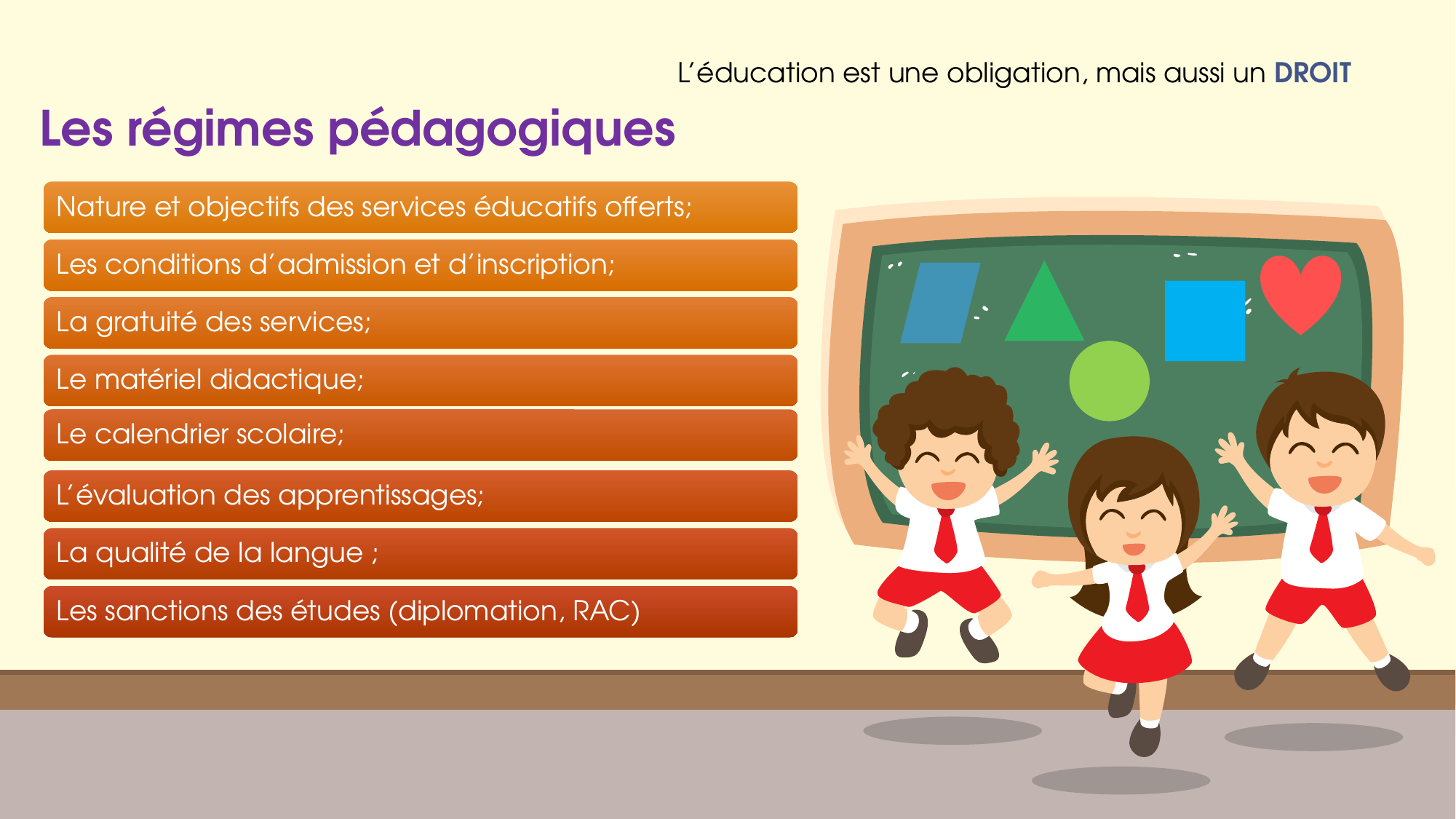

# Les régimes pédagogiques
L’éducation est une obligation, mais aussi un DROIT
Nature et objectifs des services éducatifs offerts;
Les conditions d’admission et d’inscription;
La gratuité des services;
Le matériel didactique;
Le calendrier scolaire;
L’évaluation des apprentissages;
La qualité de la langue ;
Les sanctions des études (diplomation, RAC)